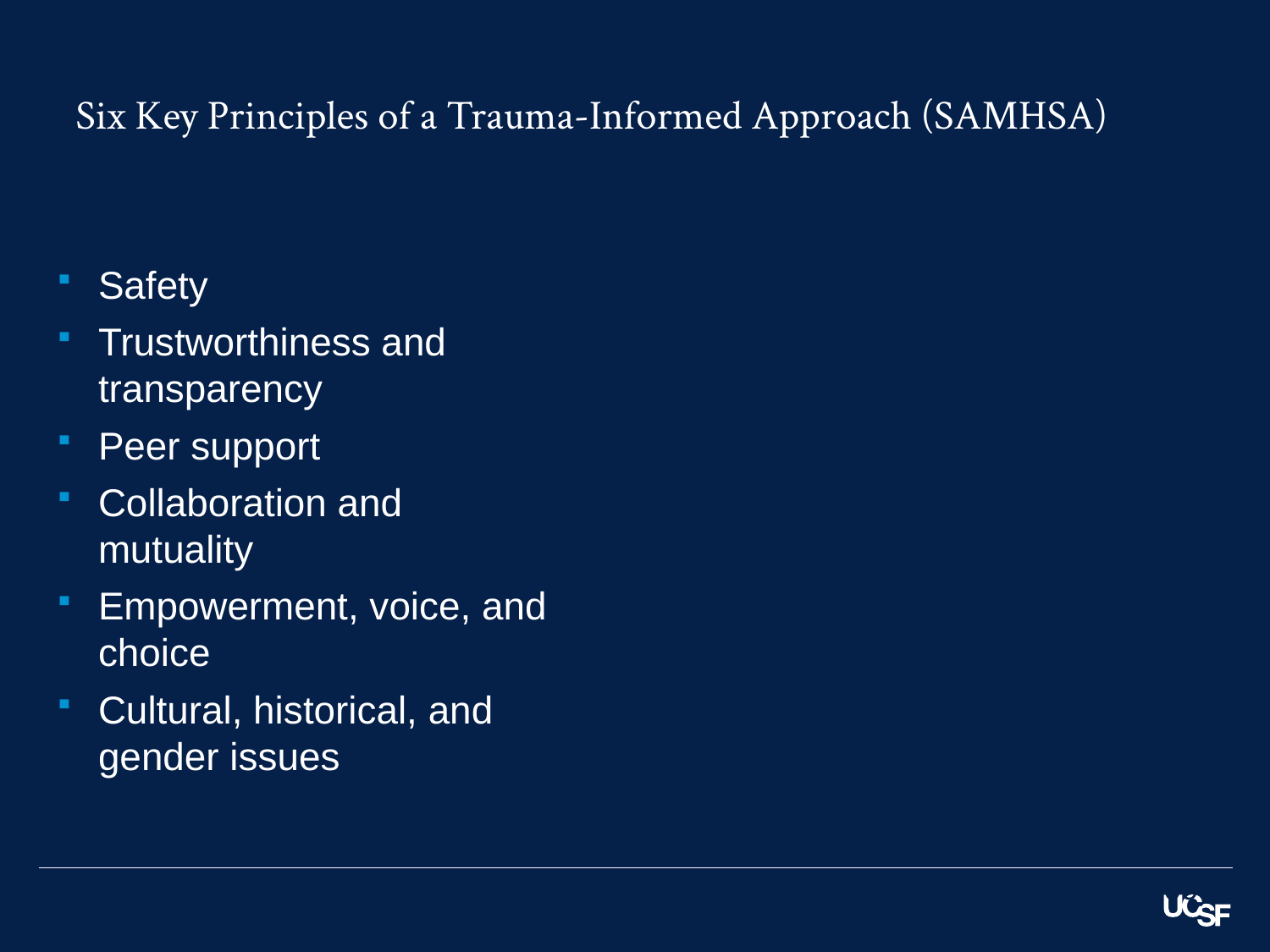

# Six Key Principles of a Trauma-Informed Approach (SAMHSA)
Safety
Trustworthiness and transparency
Peer support
Collaboration and mutuality
Empowerment, voice, and choice
Cultural, historical, and gender issues
Connect – focus on relationships
Protect – promote safety and trustworthiness
Respect – engage in choice and collaboration
Redirect (teach and reinforce) – encourage skill-building and competence
(Hummer, Crosland, & Dollard, 2009)